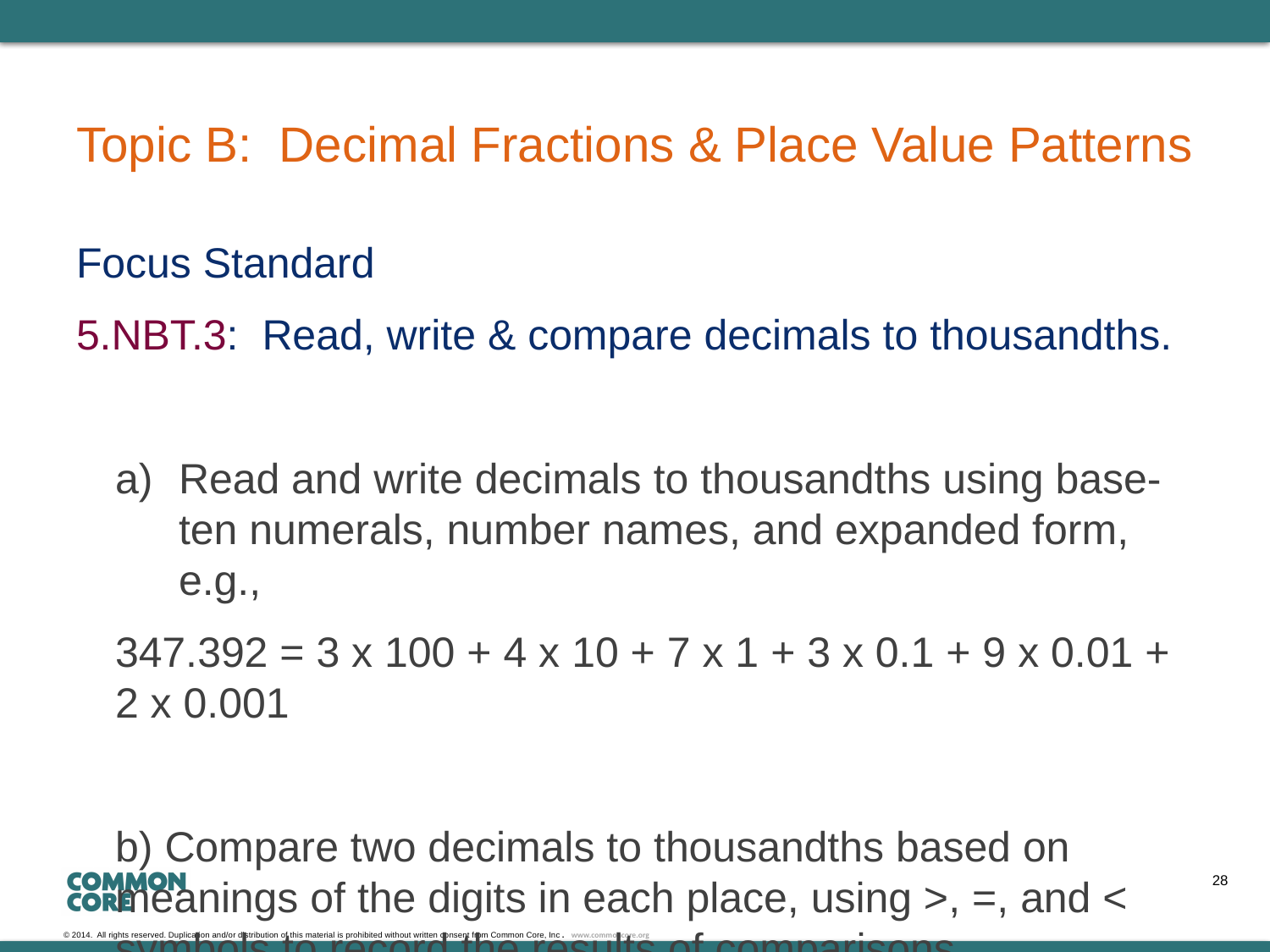

# Topic B:  Decimal Fractions & Place Value Patterns
Focus Standard
5.NBT.3:  Read, write & compare decimals to thousandths.

Read and write decimals to thousandths using base-ten numerals, number names, and expanded form, e.g.,
347.392 = 3 x 100 + 4 x 10 + 7 x 1 + 3 x 0.1 + 9 x 0.01 + 2 x 0.001

b) Compare two decimals to thousandths based on meanings of the digits in each place, using >, =, and < symbols to record the results of comparisons.

28